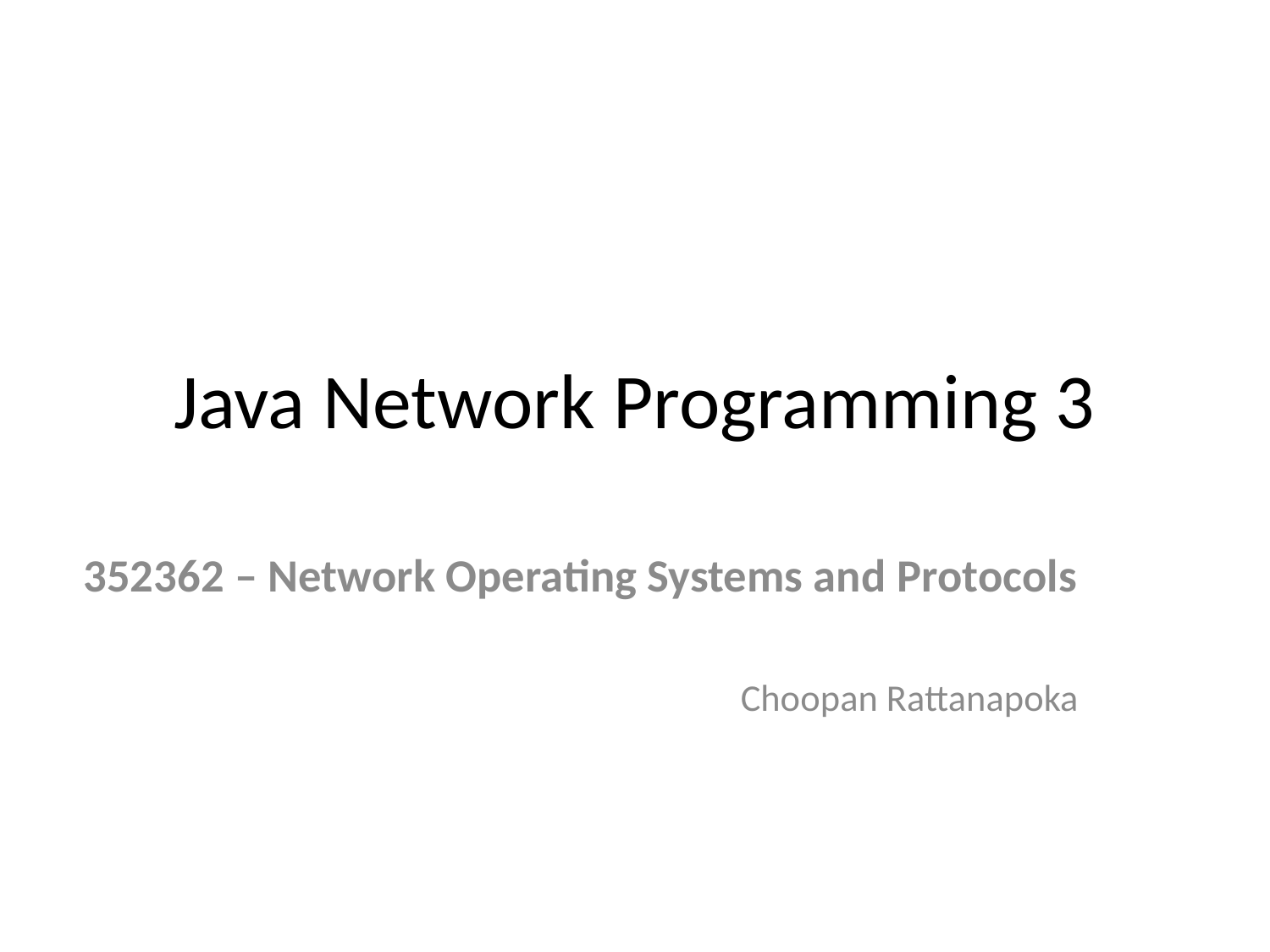

# Java Network Programming 3
352362 – Network Operating Systems and Protocols

Choopan Rattanapoka